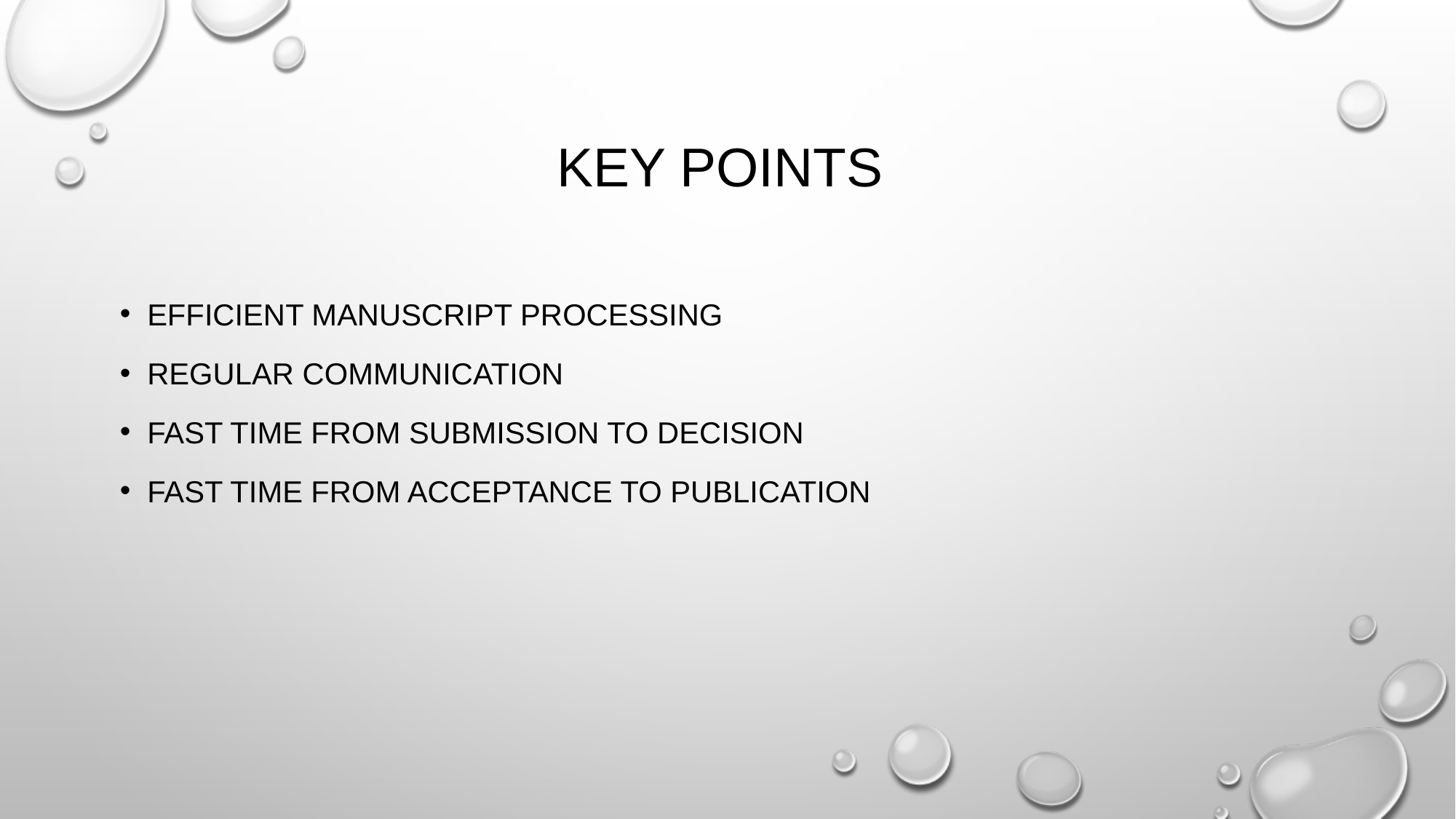

# KEY POINTS
Efficient manuscript processing
Regular communication
Fast time from submission to decision
Fast time from acceptance to publication